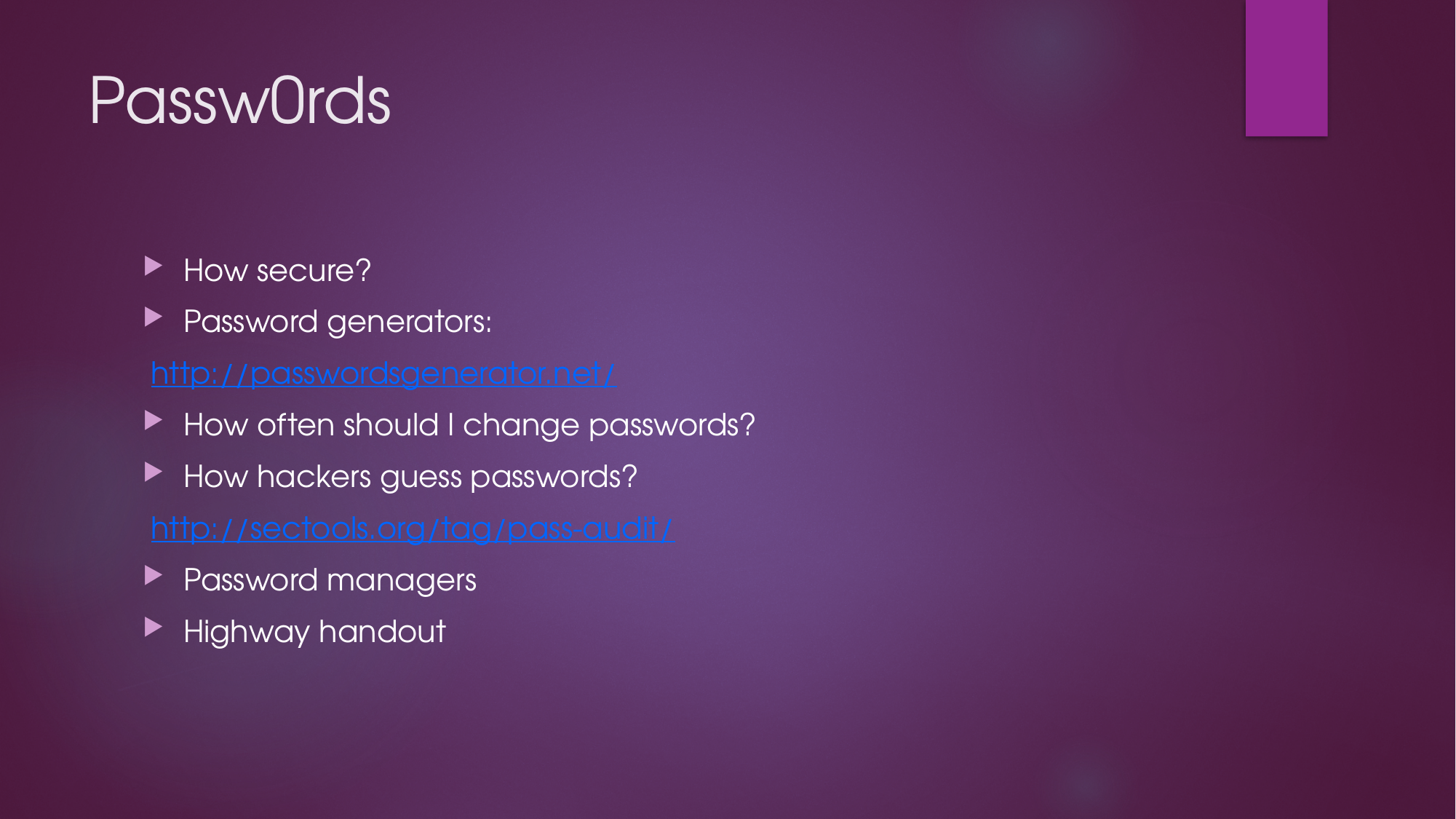

# Passw0rds
How secure?
Password generators:
 http://passwordsgenerator.net/
How often should I change passwords?
How hackers guess passwords?
 http://sectools.org/tag/pass-audit/
Password managers
Highway handout